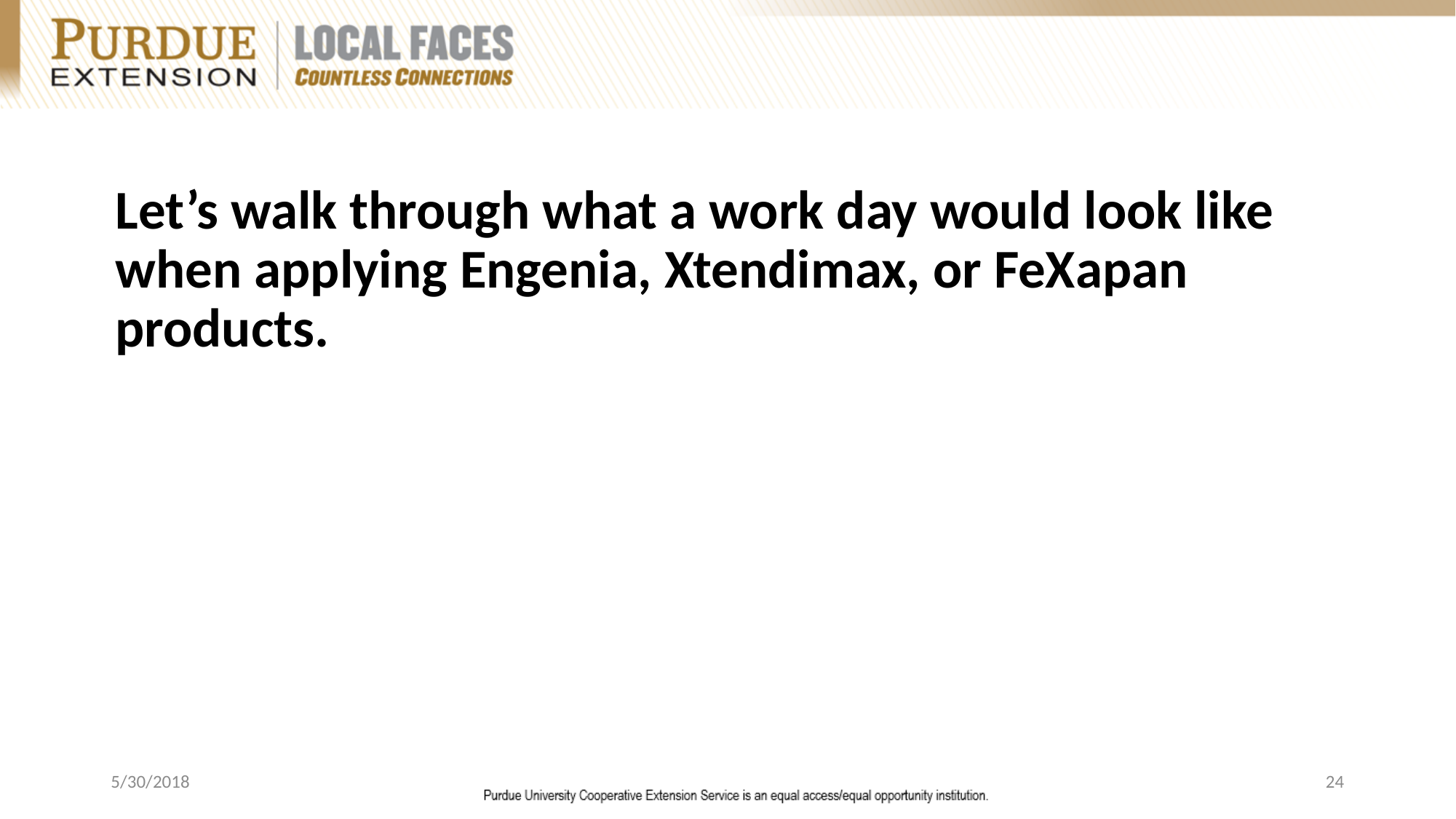

# Let’s walk through what a work day would look like when applying Engenia, Xtendimax, or FeXapan products.
5/30/2018
24